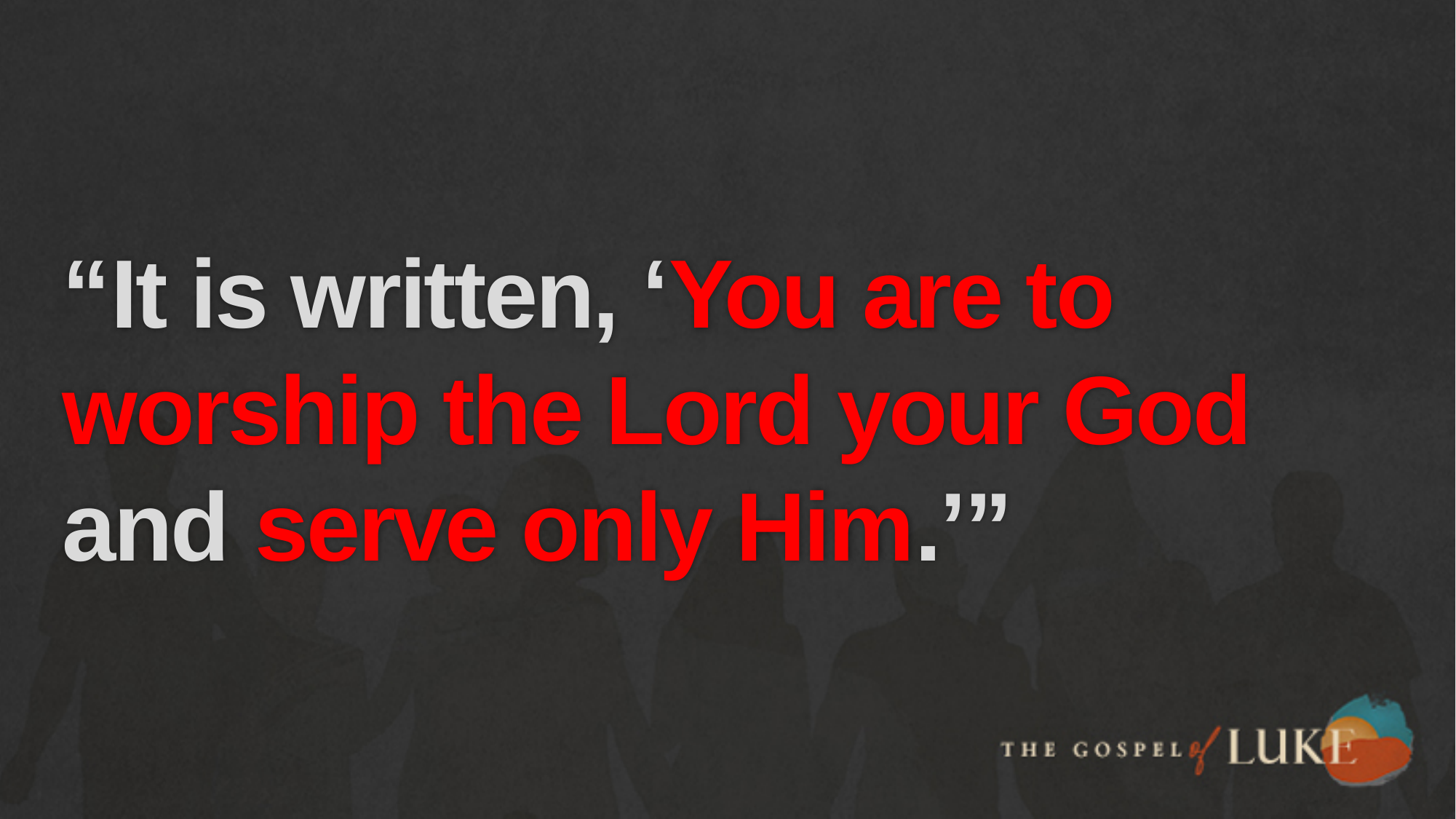

# “It is written, ‘You are to worship the Lord your God and serve only Him.’”